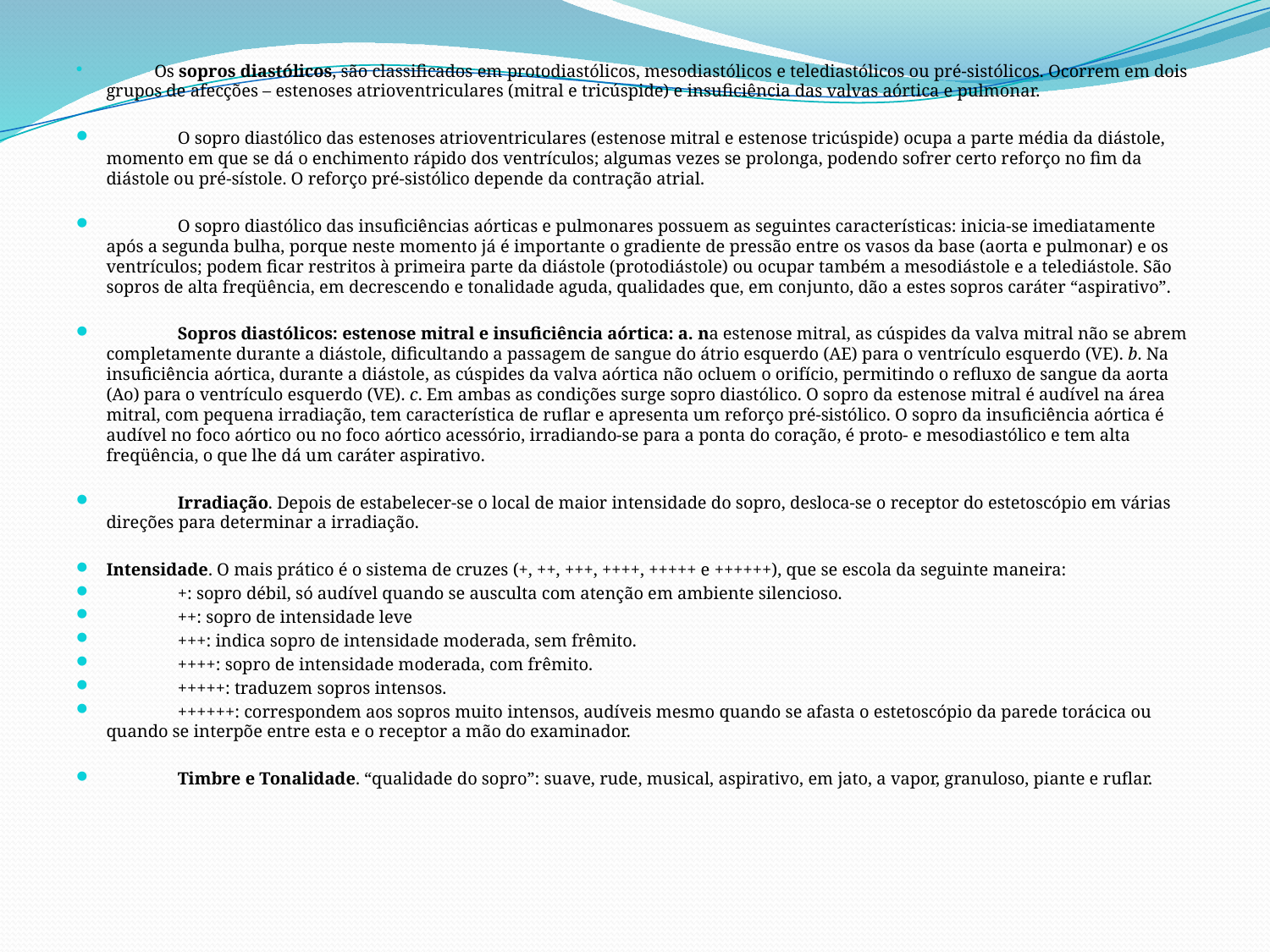

Os sopros diastólicos, são classificados em protodiastólicos, mesodiastólicos e telediastólicos ou pré-sistólicos. Ocorrem em dois grupos de afecções – estenoses atrioventriculares (mitral e tricúspide) e insuficiência das valvas aórtica e pulmonar.

                O sopro diastólico das estenoses atrioventriculares (estenose mitral e estenose tricúspide) ocupa a parte média da diástole, momento em que se dá o enchimento rápido dos ventrículos; algumas vezes se prolonga, podendo sofrer certo reforço no fim da diástole ou pré-sístole. O reforço pré-sistólico depende da contração atrial.

                O sopro diastólico das insuficiências aórticas e pulmonares possuem as seguintes características: inicia-se imediatamente após a segunda bulha, porque neste momento já é importante o gradiente de pressão entre os vasos da base (aorta e pulmonar) e os ventrículos; podem ficar restritos à primeira parte da diástole (protodiástole) ou ocupar também a mesodiástole e a telediástole. São sopros de alta freqüência, em decrescendo e tonalidade aguda, qualidades que, em conjunto, dão a estes sopros caráter “aspirativo”.

                Sopros diastólicos: estenose mitral e insuficiência aórtica: a. na estenose mitral, as cúspides da valva mitral não se abrem completamente durante a diástole, dificultando a passagem de sangue do átrio esquerdo (AE) para o ventrículo esquerdo (VE). b. Na insuficiência aórtica, durante a diástole, as cúspides da valva aórtica não ocluem o orifício, permitindo o refluxo de sangue da aorta (Ao) para o ventrículo esquerdo (VE). c. Em ambas as condições surge sopro diastólico. O sopro da estenose mitral é audível na área mitral, com pequena irradiação, tem característica de ruflar e apresenta um reforço pré-sistólico. O sopro da insuficiência aórtica é audível no foco aórtico ou no foco aórtico acessório, irradiando-se para a ponta do coração, é proto- e mesodiastólico e tem alta freqüência, o que lhe dá um caráter aspirativo.

                Irradiação. Depois de estabelecer-se o local de maior intensidade do sopro, desloca-se o receptor do estetoscópio em várias direções para determinar a irradiação.

Intensidade. O mais prático é o sistema de cruzes (+, ++, +++, ++++, +++++ e ++++++), que se escola da seguinte maneira:
                +: sopro débil, só audível quando se ausculta com atenção em ambiente silencioso.
                ++: sopro de intensidade leve
                +++: indica sopro de intensidade moderada, sem frêmito.
                ++++: sopro de intensidade moderada, com frêmito.
                +++++: traduzem sopros intensos.
                ++++++: correspondem aos sopros muito intensos, audíveis mesmo quando se afasta o estetoscópio da parede torácica ou quando se interpõe entre esta e o receptor a mão do examinador.

                Timbre e Tonalidade. “qualidade do sopro”: suave, rude, musical, aspirativo, em jato, a vapor, granuloso, piante e ruflar.

#